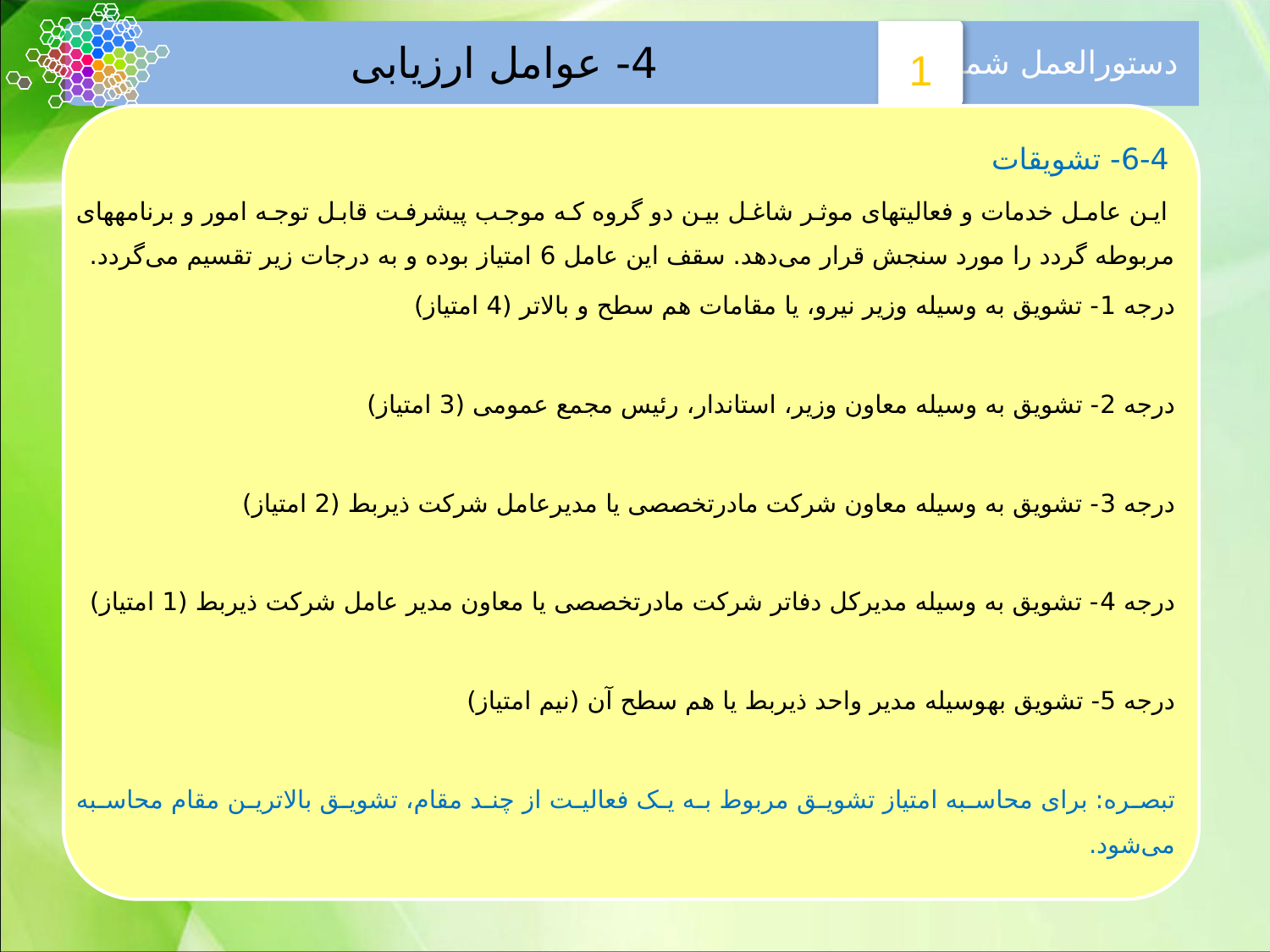

دستورالعمل شماره
1
 4- عوامل ارزیابی

 6-4- تشویقات
 این عامل خدمات و فعالیتهای موثر شاغل بین دو گروه که موجب پیشرفت قابل توجه امور و برنامه‏های مربوطه گردد را مورد سنجش قرار می‌دهد. سقف این عامل 6 امتیاز بوده و به درجات زیر تقسیم می‌گردد.
درجه 1- تشویق به وسیله وزیر نیرو، یا مقامات هم سطح و بالاتر (4 امتیاز)

درجه 2- تشویق به وسیله معاون وزیر، استاندار، رئيس مجمع عمومی (3 امتیاز)

درجه 3- تشویق به وسیله معاون شرکت مادرتخصصی یا مدیرعامل شرکت ذیربط (2 امتیاز)

درجه 4- تشویق به وسیله مدیرکل دفاتر شرکت مادرتخصصی یا معاون مدیر عامل شرکت ذیربط (1 امتیاز)

درجه 5- تشویق به­وسیله مدیر واحد ذیربط یا هم سطح آن (نیم امتیاز)

تبصره: برای محاسبه امتیاز تشویق مربوط به یک فعالیت از چند مقام، تشویق بالاترین مقام محاسبه می‌شود.